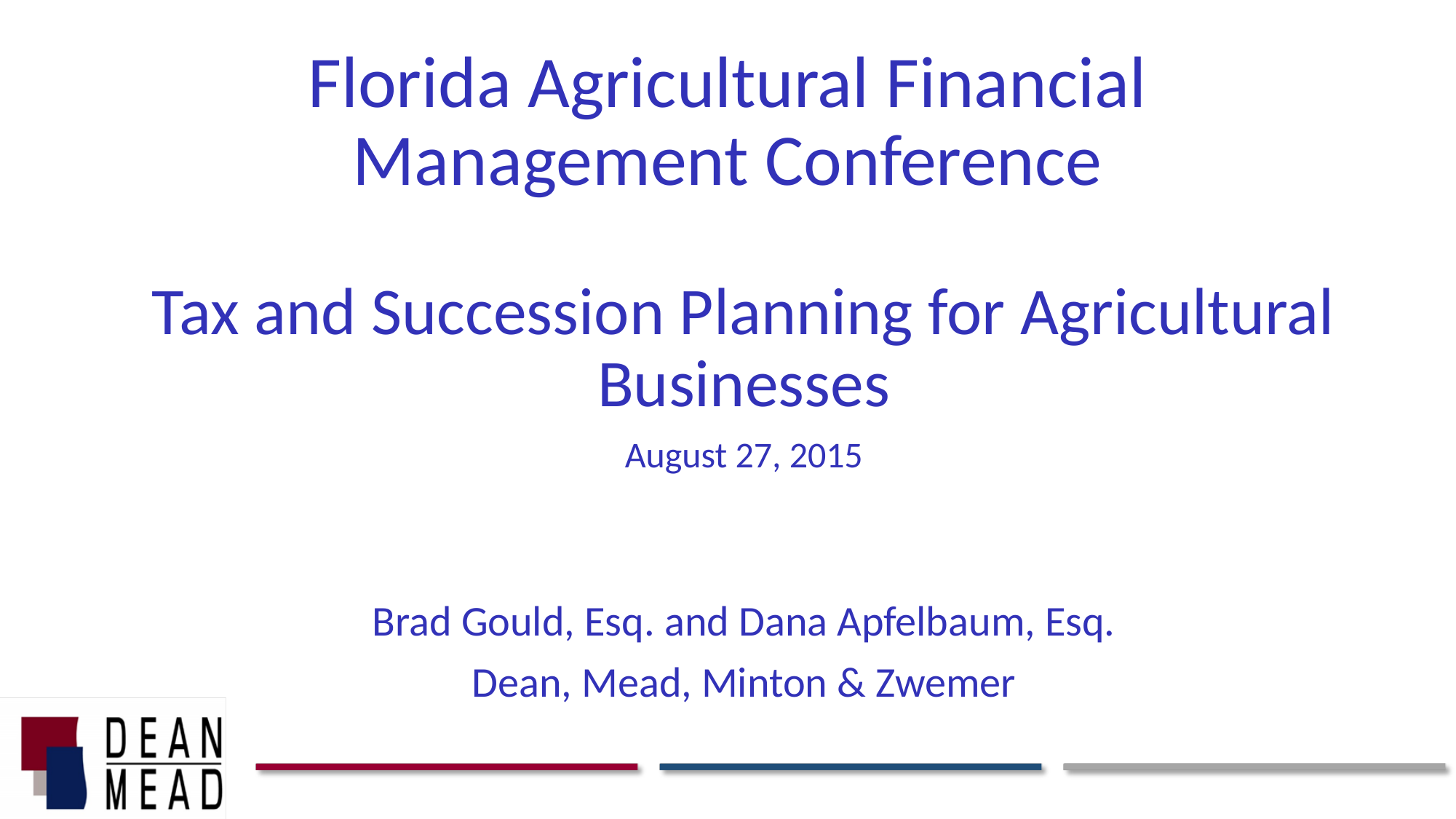

# Florida Agricultural Financial Management Conference
Tax and Succession Planning for Agricultural Businesses
August 27, 2015

Brad Gould, Esq. and Dana Apfelbaum, Esq.
Dean, Mead, Minton & Zwemer